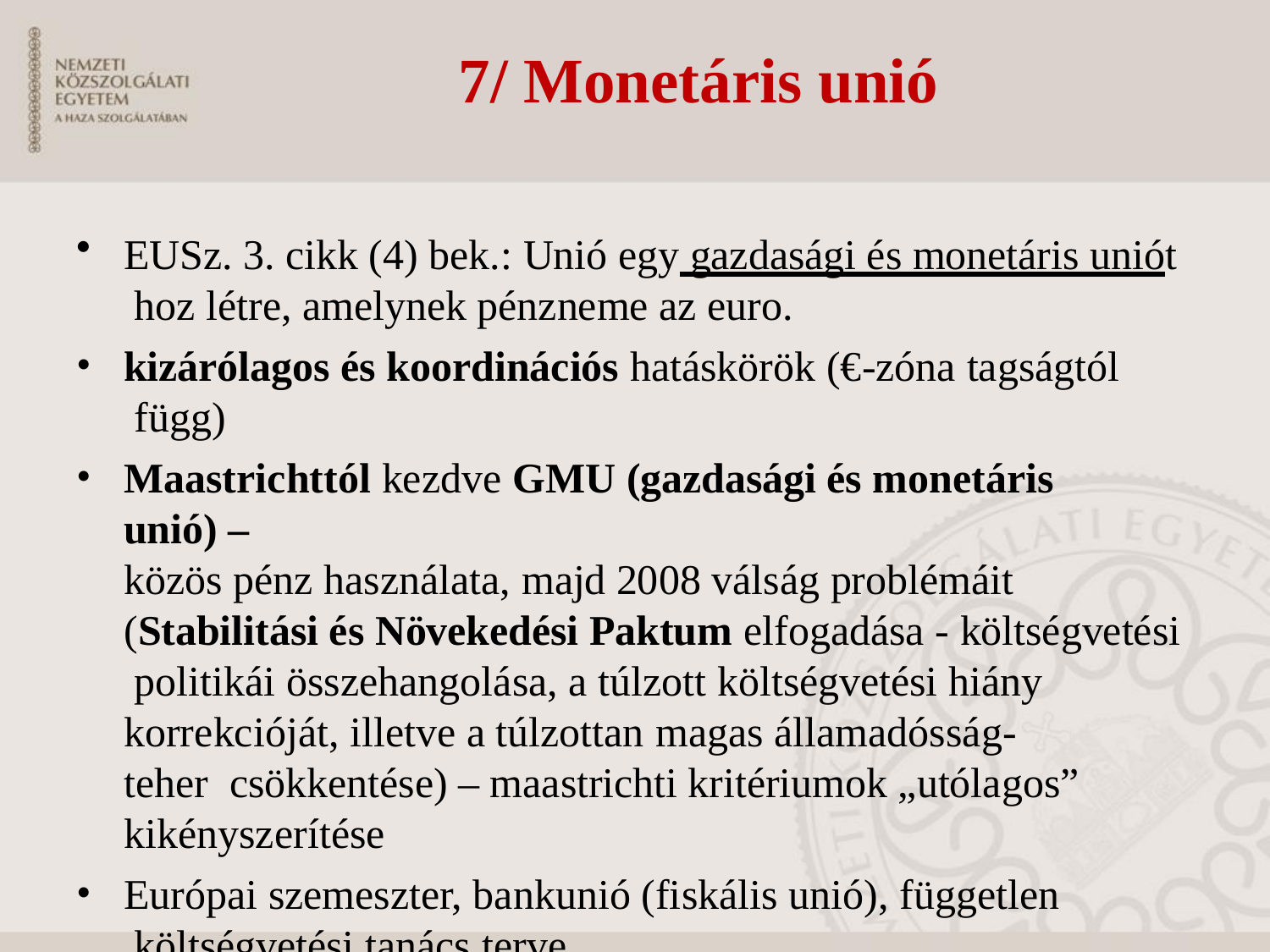

# 7/ Monetáris unió
EUSz. 3. cikk (4) bek.: Unió egy gazdasági és monetáris uniót  hoz létre, amelynek pénzneme az euro.
kizárólagos és koordinációs hatáskörök (€-zóna tagságtól  függ)
Maastrichttól kezdve GMU (gazdasági és monetáris unió) –
közös pénz használata, majd 2008 válság problémáit
(Stabilitási és Növekedési Paktum elfogadása - költségvetési  politikái összehangolása, a túlzott költségvetési hiány
korrekcióját, illetve a túlzottan magas államadósság-teher  csökkentése) – maastrichti kritériumok „utólagos”  kikényszerítése
Európai szemeszter, bankunió (fiskális unió), független  költségvetési tanács terve